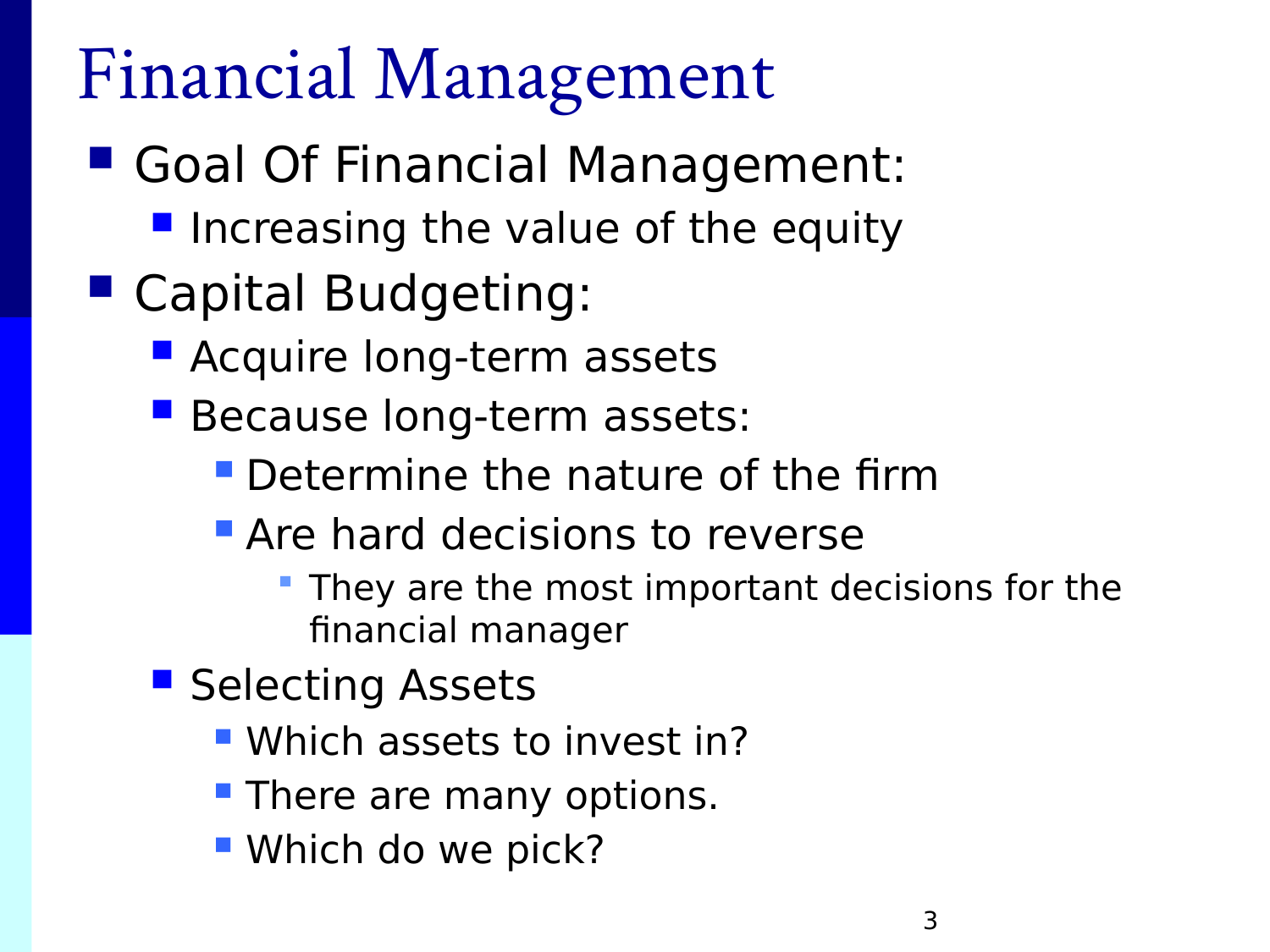

# Financial Management
Goal Of Financial Management:
Increasing the value of the equity
Capital Budgeting:
Acquire long-term assets
Because long-term assets:
Determine the nature of the firm
Are hard decisions to reverse
They are the most important decisions for the financial manager
Selecting Assets
Which assets to invest in?
There are many options.
Which do we pick?
3